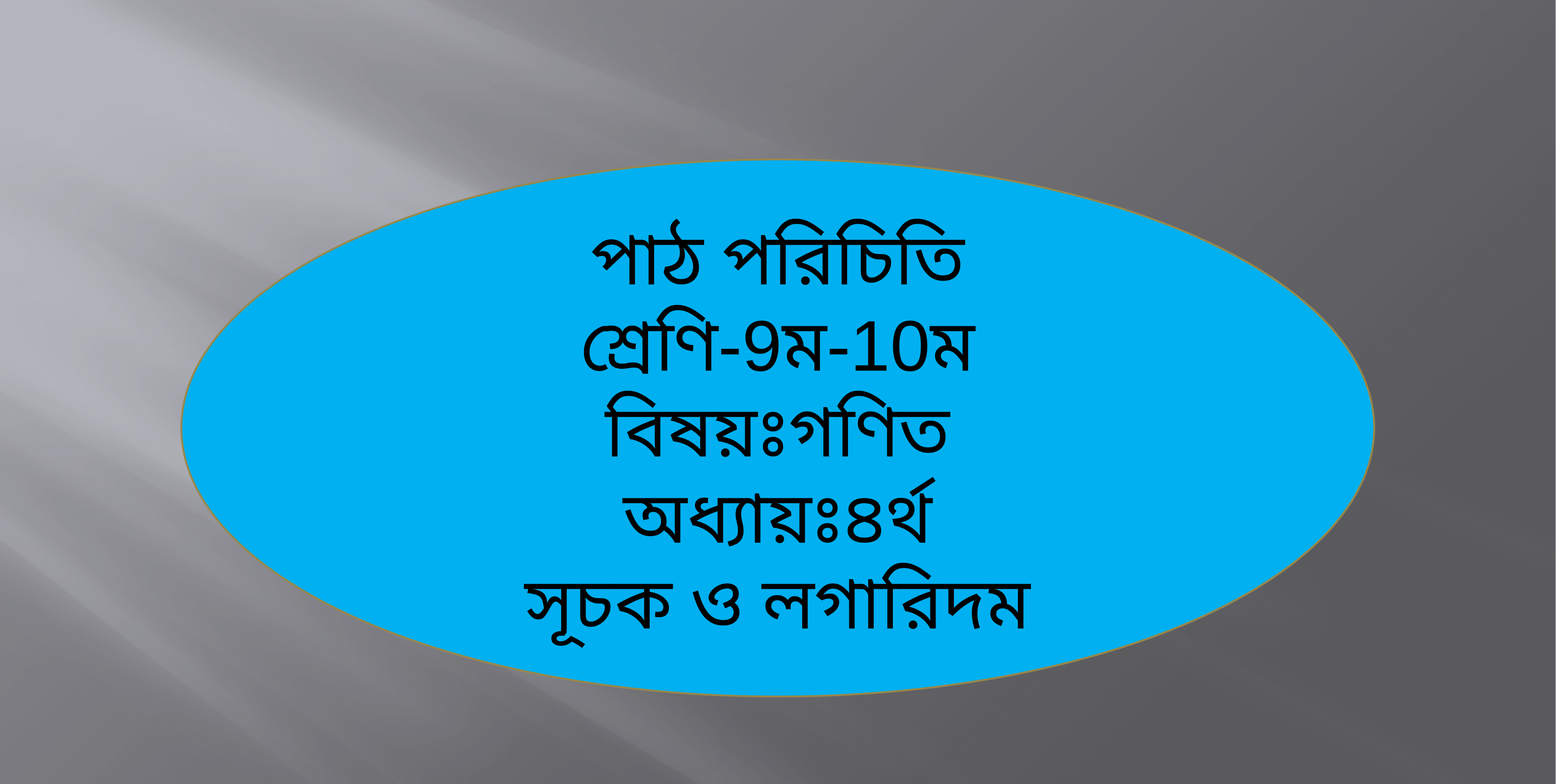

পাঠ পরিচিতি
শ্রেণি-9ম-10ম
বিষয়ঃগণিত
অধ্যায়ঃ৪র্থ
সূচক ও লগারিদম